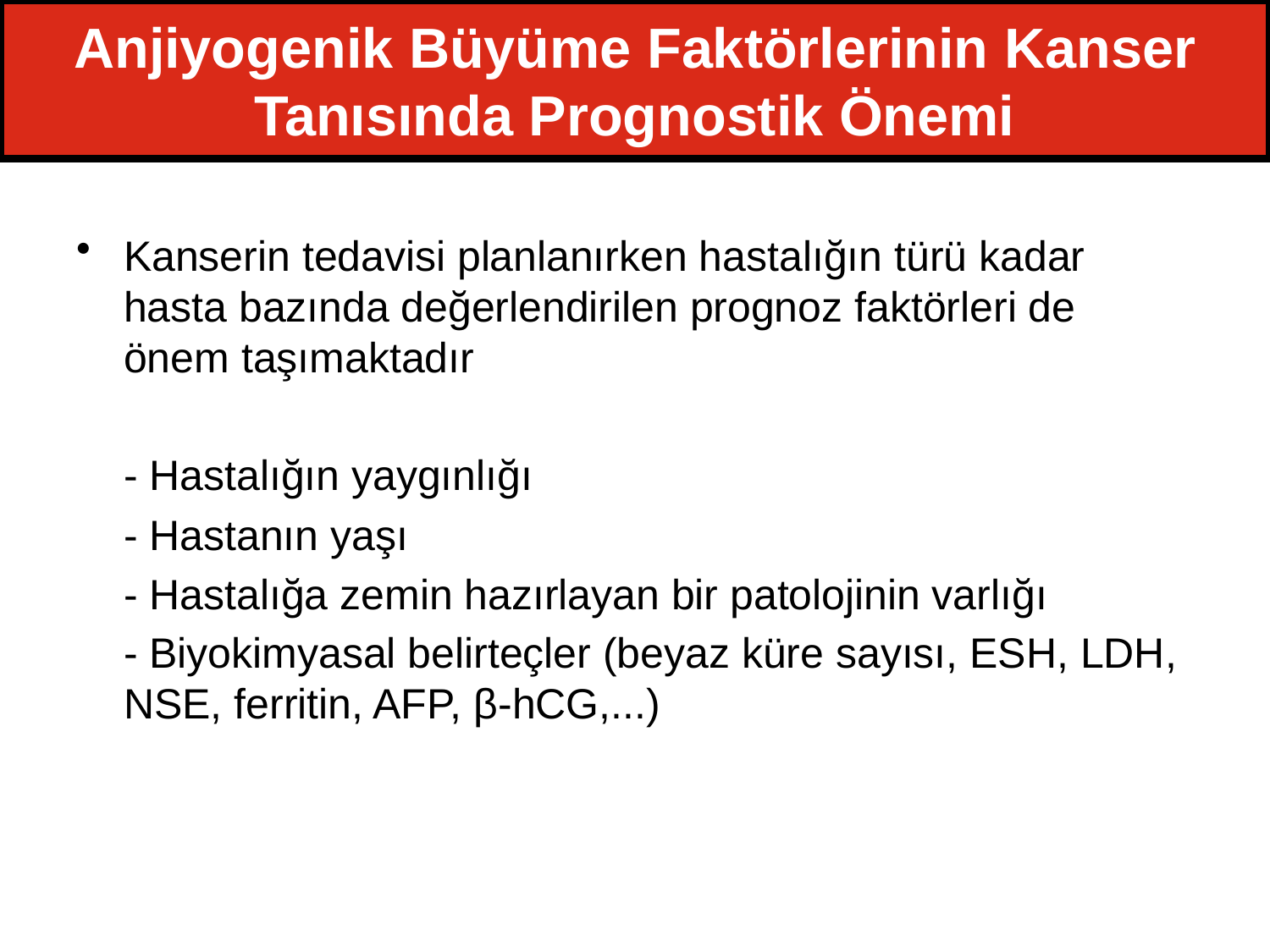

# Anjiyogenik Büyüme Faktörlerinin Kanser Tanısında Prognostik Önemi
Kanserin tedavisi planlanırken hastalığın türü kadar hasta bazında değerlendirilen prognoz faktörleri de önem taşımaktadır

    - Hastalığın yaygınlığı
    - Hastanın yaşı
    - Hastalığa zemin hazırlayan bir patolojinin varlığı
    - Biyokimyasal belirteçler (beyaz küre sayısı, ESH, LDH, NSE, ferritin, AFP, β-hCG,...)